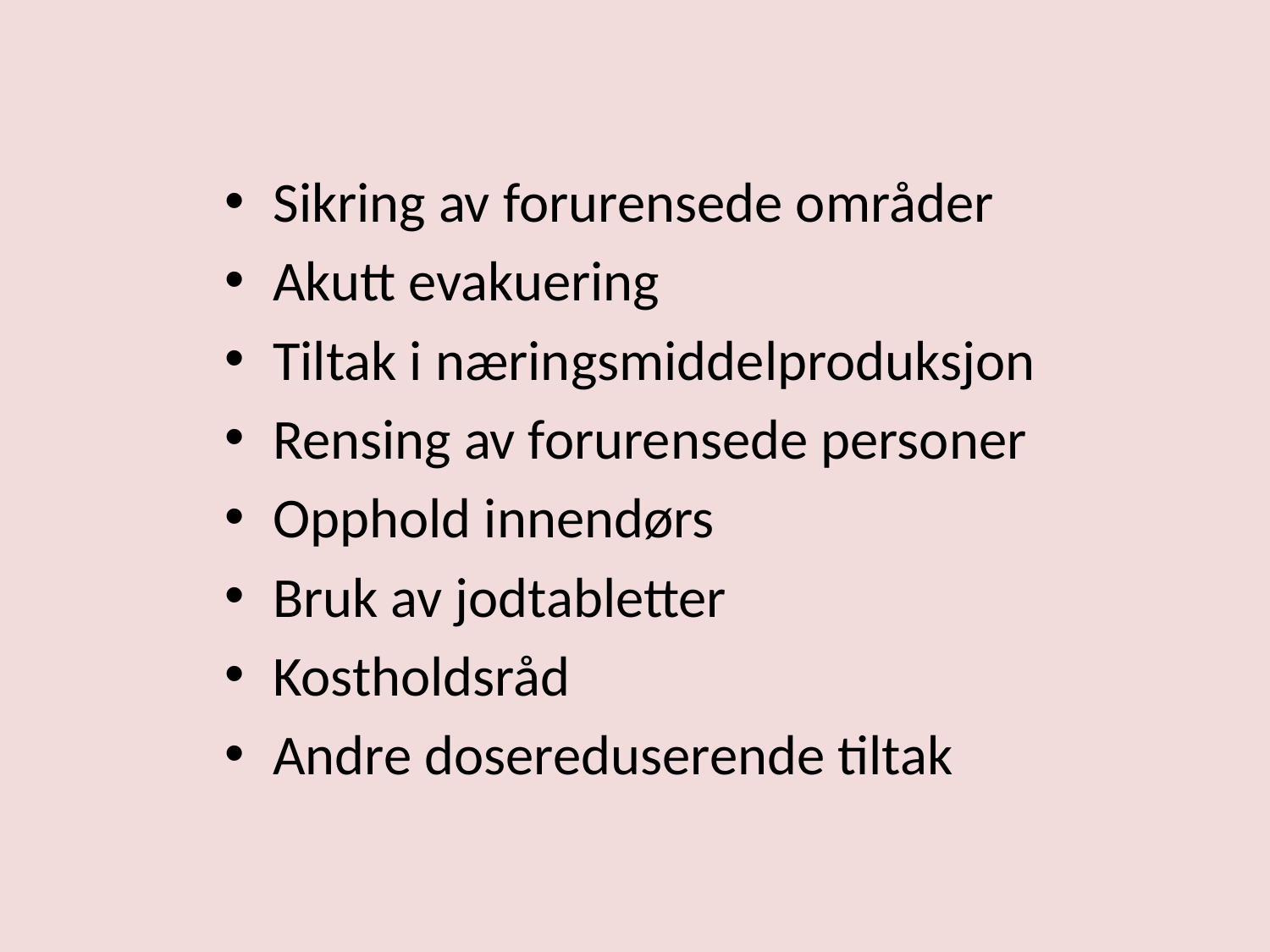

Sikring av forurensede områder
Akutt evakuering
Tiltak i næringsmiddelproduksjon
Rensing av forurensede personer
Opphold innendørs
Bruk av jodtabletter
Kostholdsråd
Andre dosereduserende tiltak